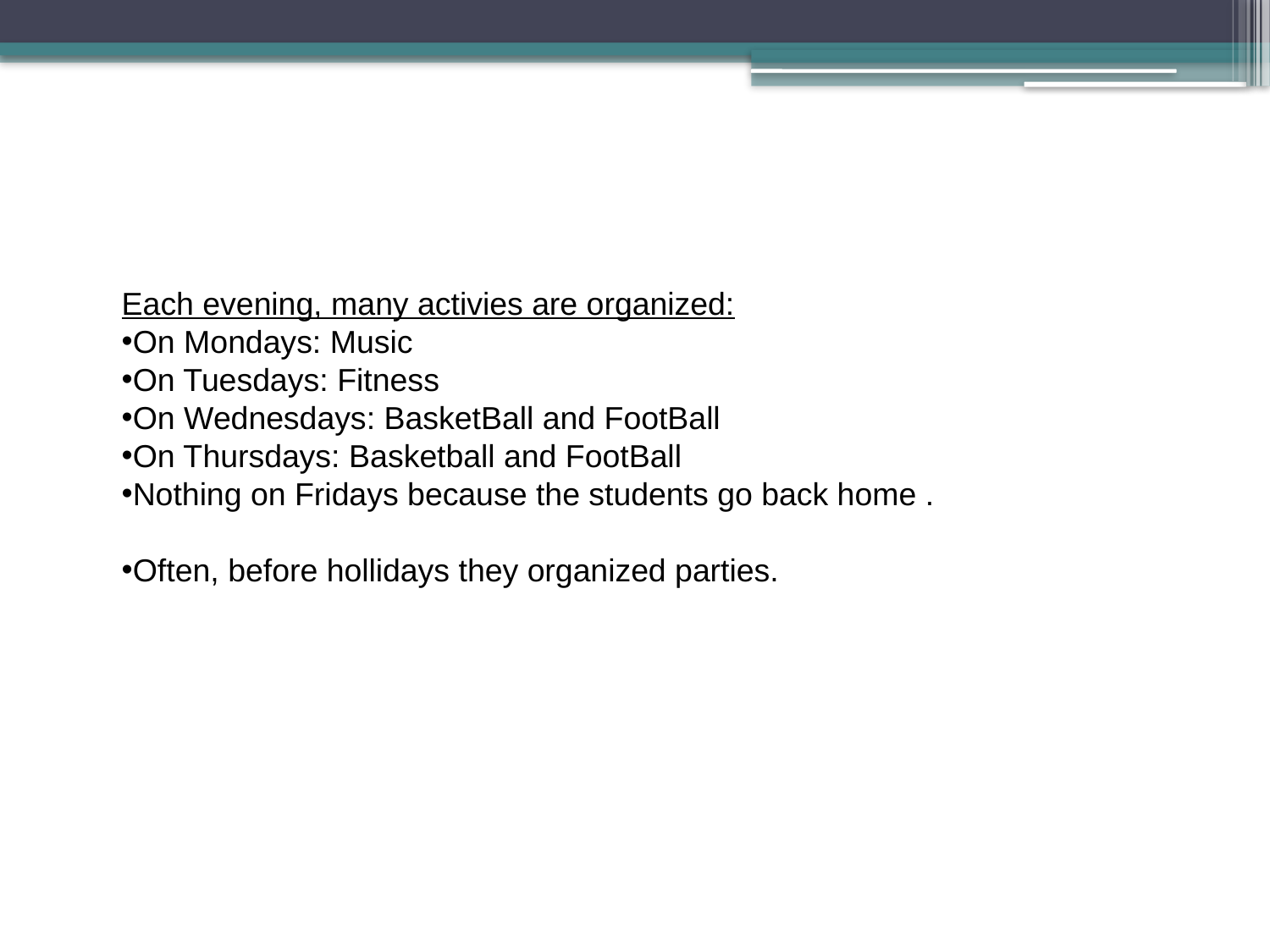

Each evening, many activies are organized:
On Mondays: Music
On Tuesdays: Fitness
On Wednesdays: BasketBall and FootBall
On Thursdays: Basketball and FootBall
Nothing on Fridays because the students go back home .

Often, before hollidays they organized parties.